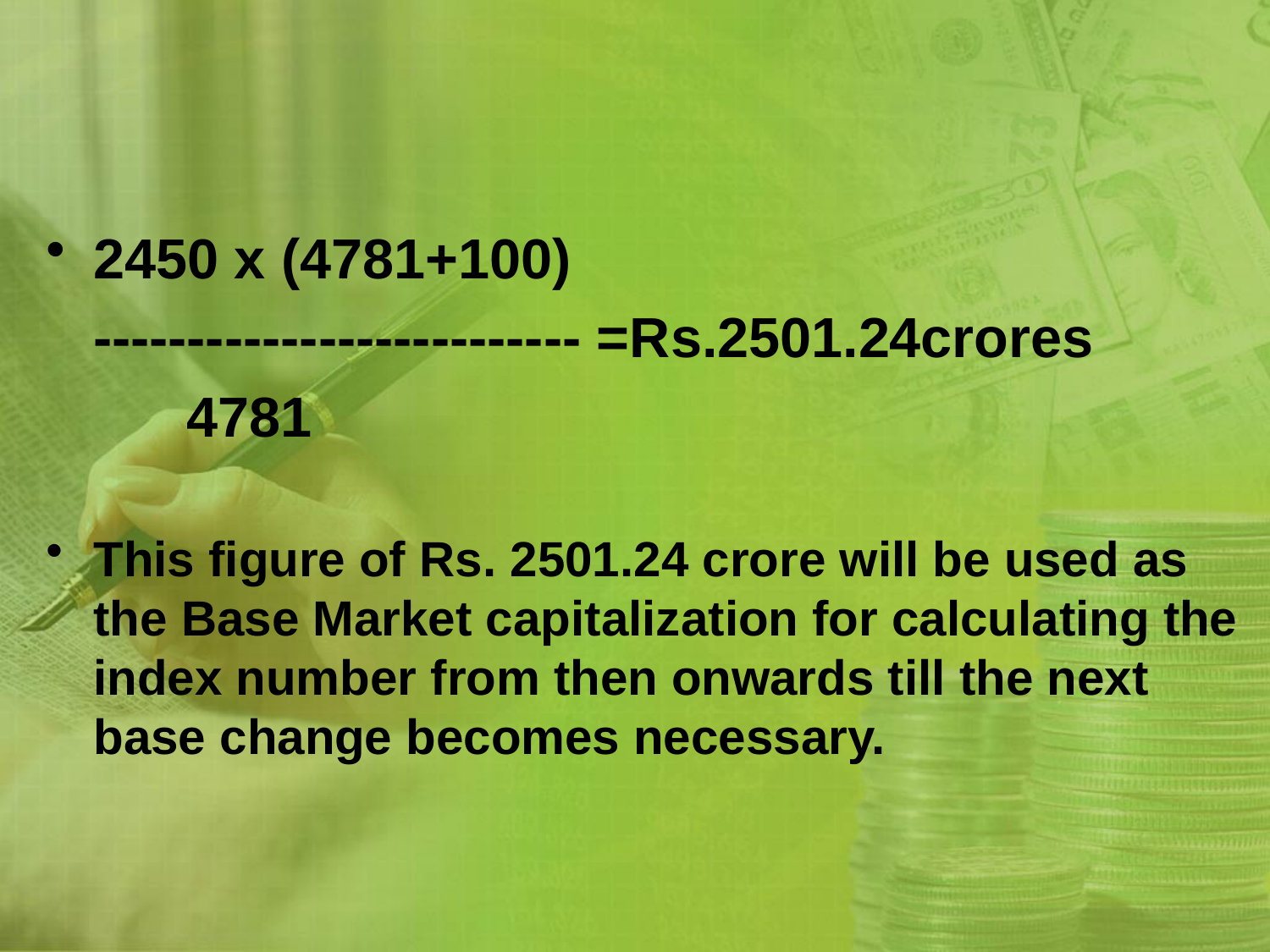

2450 x (4781+100)
   -------------------------- =Rs.2501.24crores
         4781

This figure of Rs. 2501.24 crore will be used as the Base Market capitalization for calculating the index number from then onwards till the next base change becomes necessary.